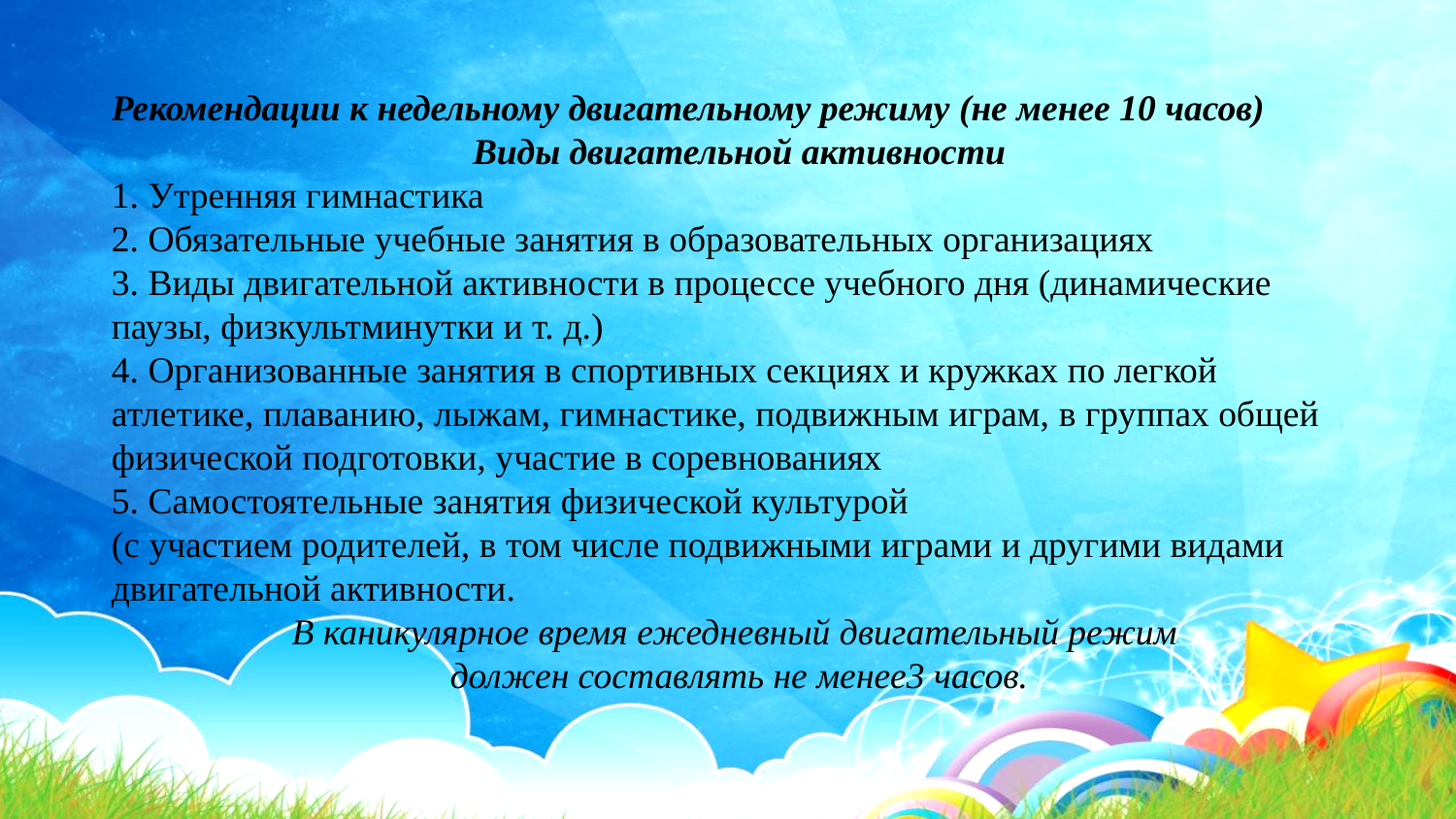

Рекомендации к недельному двигательному режиму (не менее 10 часов)
Виды двигательной активности
1. Утренняя гимнастика
2. Обязательные учебные занятия в образовательных организациях
3. Виды двигательной активности в процессе учебного дня (динамические паузы, физкультминутки и т. д.)
4. Организованные занятия в спортивных секциях и кружках по легкой атлетике, плаванию, лыжам, гимнастике, подвижным играм, в группах общей физической подготовки, участие в соревнованиях
5. Самостоятельные занятия физической культурой
(с участием родителей, в том числе подвижными играми и другими видами двигательной активности.
В каникулярное время ежедневный двигательный режим
должен составлять не менее3 часов.